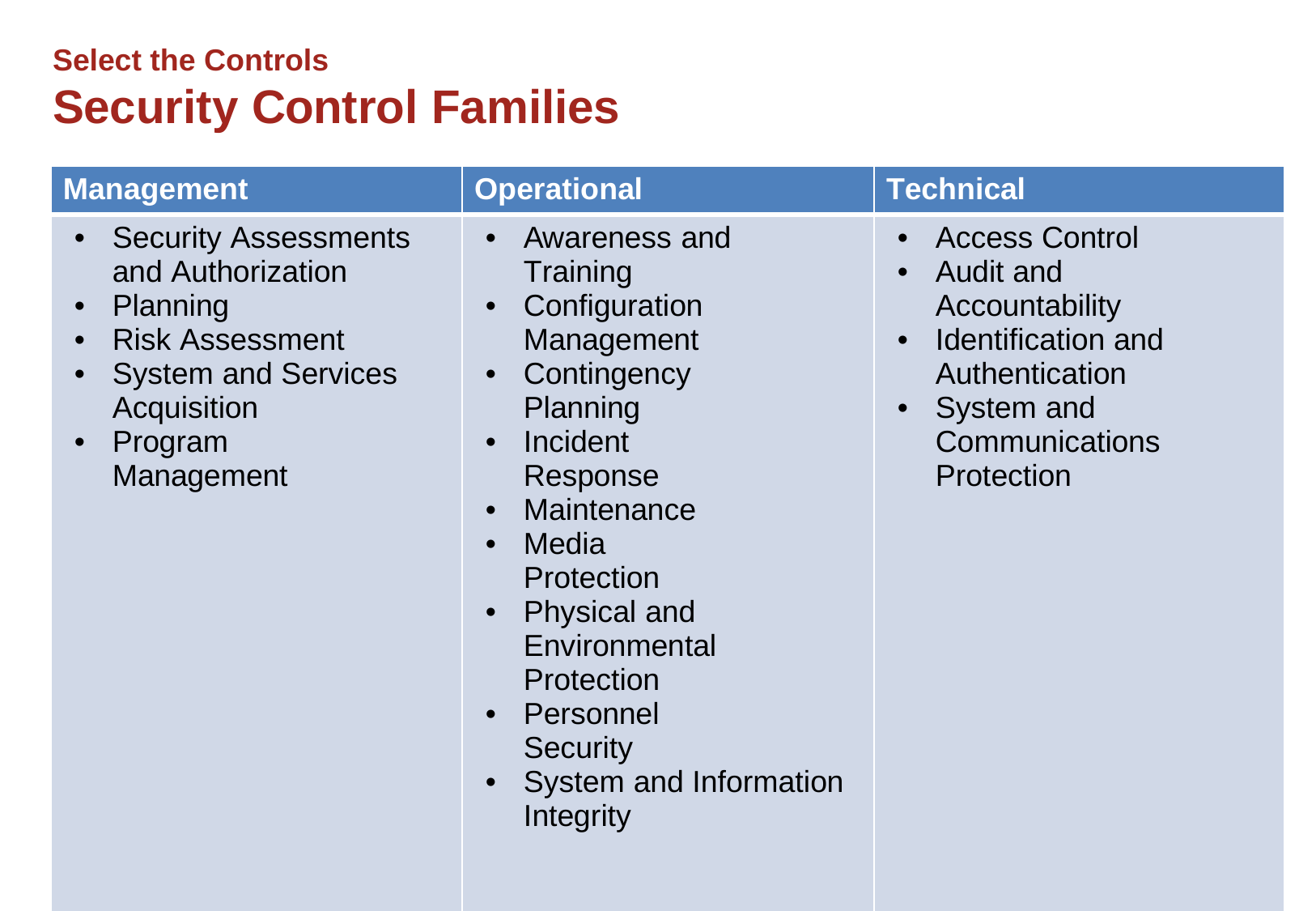

# Select the Controls
Security Control Families
| Management | Operational | Technical |
| --- | --- | --- |
| Security Assessments and Authorization Planning Risk Assessment System and Services Acquisition Program Management | Awareness and Training Configuration Management Contingency Planning Incident Response Maintenance Media Protection Physical and Environmental Protection Personnel Security System and Information Integrity | Access Control Audit and Accountability Identification and Authentication System and Communications Protection |
37